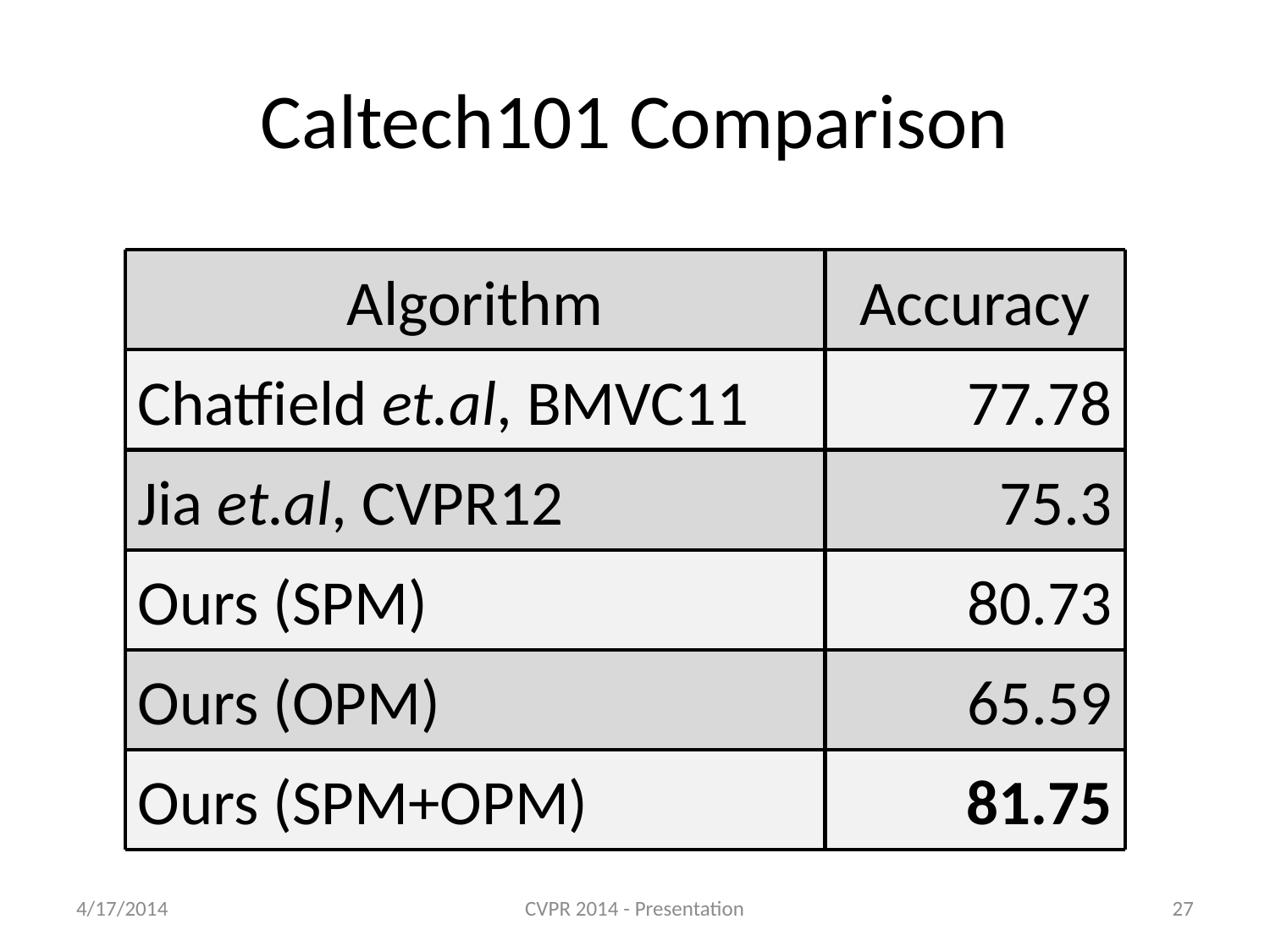

# Caltech101 Comparison
Accuracy
Algorithm
77.78
Chatfield et.al, BMVC11
75.3
Jia et.al, CVPR12
80.73
Ours (SPM)
Ours (OPM)
65.59
Ours (SPM+OPM)
81.75
4/17/2014
CVPR 2014 - Presentation
27